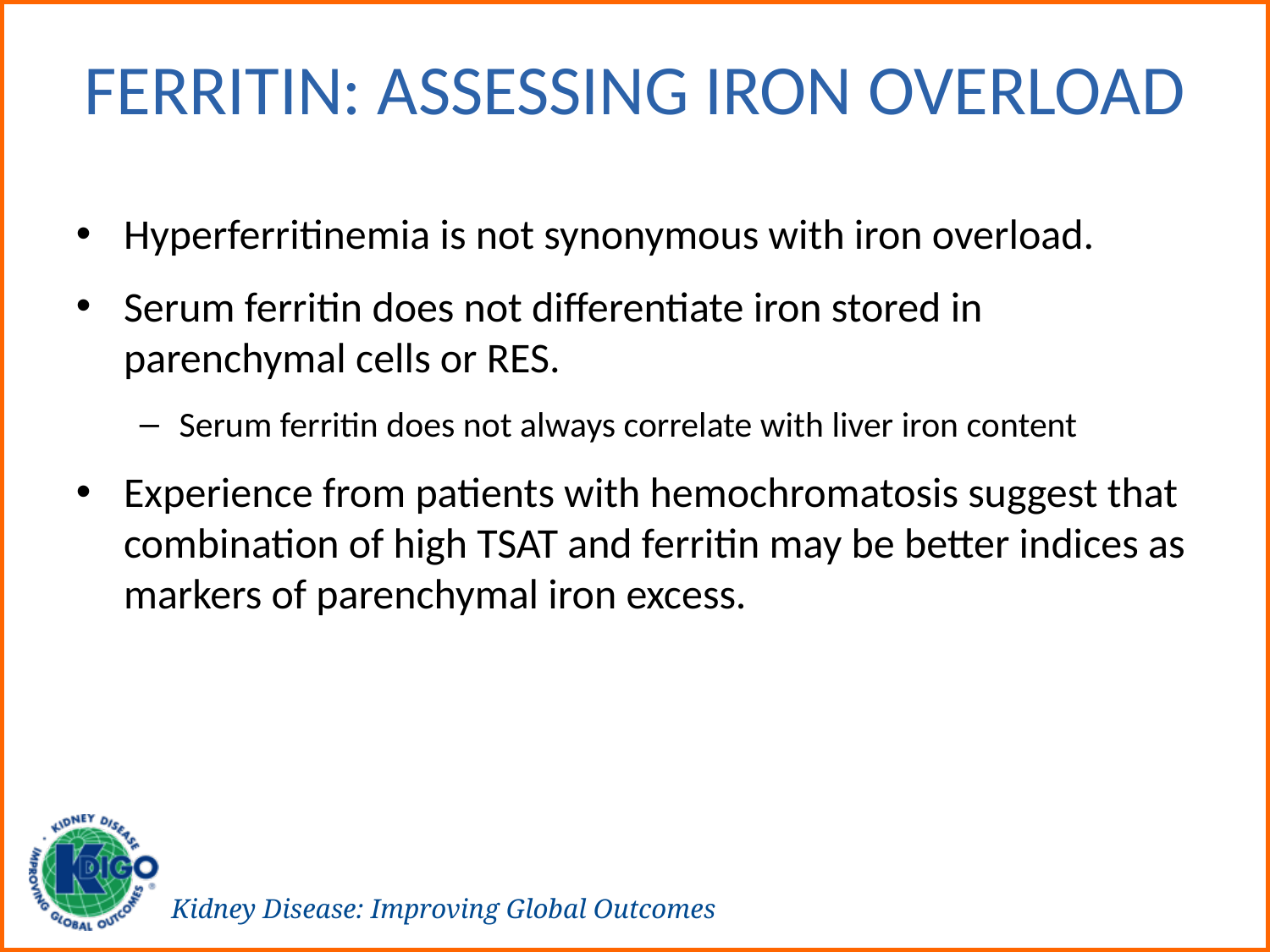

# Ferritin: Assessing Iron Overload
Hyperferritinemia is not synonymous with iron overload.
Serum ferritin does not differentiate iron stored in parenchymal cells or RES.
Serum ferritin does not always correlate with liver iron content
Experience from patients with hemochromatosis suggest that combination of high TSAT and ferritin may be better indices as markers of parenchymal iron excess.